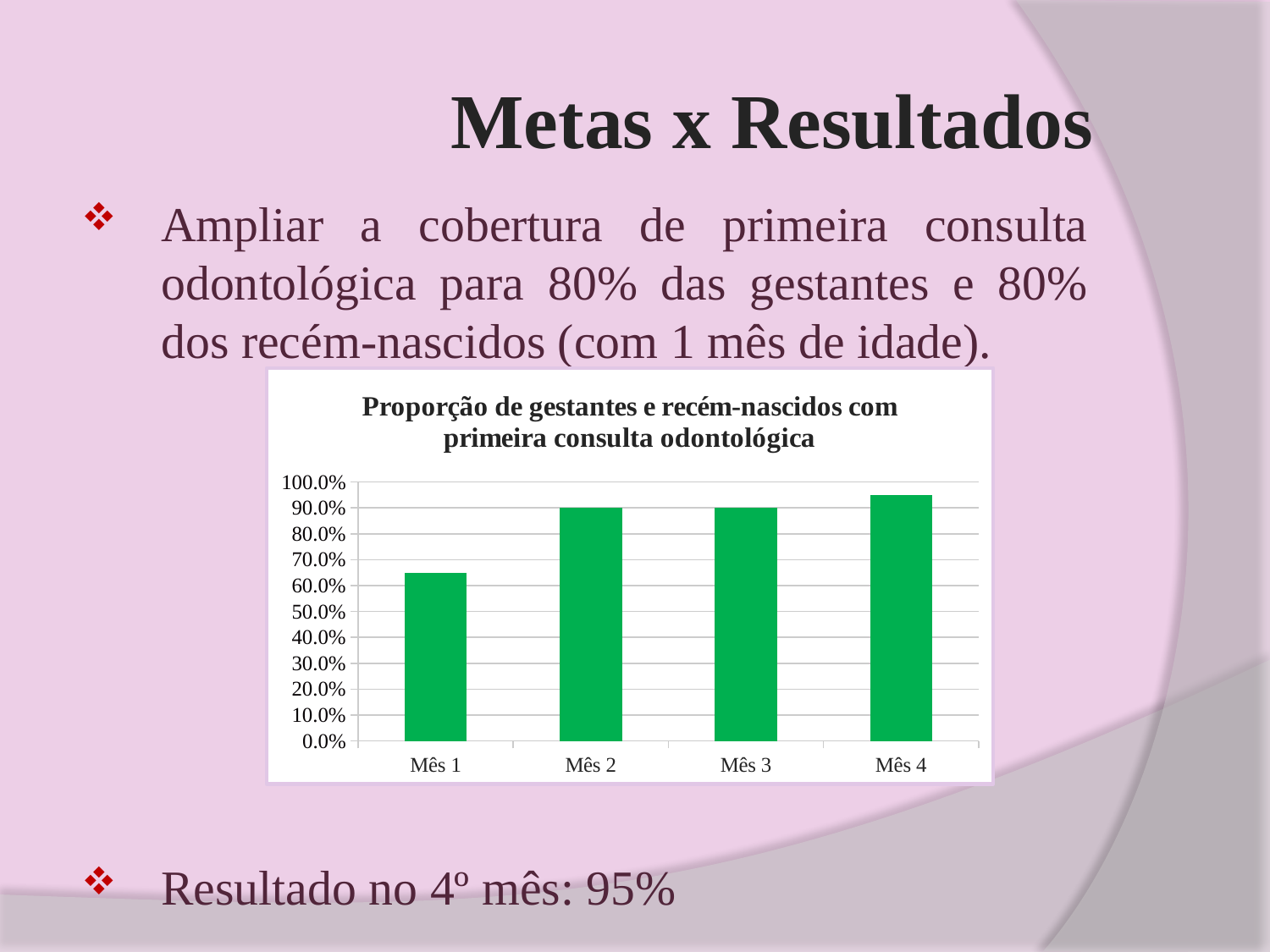

# Metas x Resultados
Ampliar a cobertura de primeira consulta odontológica para 80% das gestantes e 80% dos recém-nascidos (com 1 mês de idade).

Resultado no 4º mês: 95%

### Chart: Proporção de gestantes e recém-nascidos com primeira consulta odontológica

| Category | Proporção de gestantes e recém-nascidos com primeira consulta odontológica |
|---|---|
| Mês 1 | 0.6500000000000061 |
| Mês 2 | 0.9 |
| Mês 3 | 0.9 |
| Mês 4 | 0.9500000000000006 |